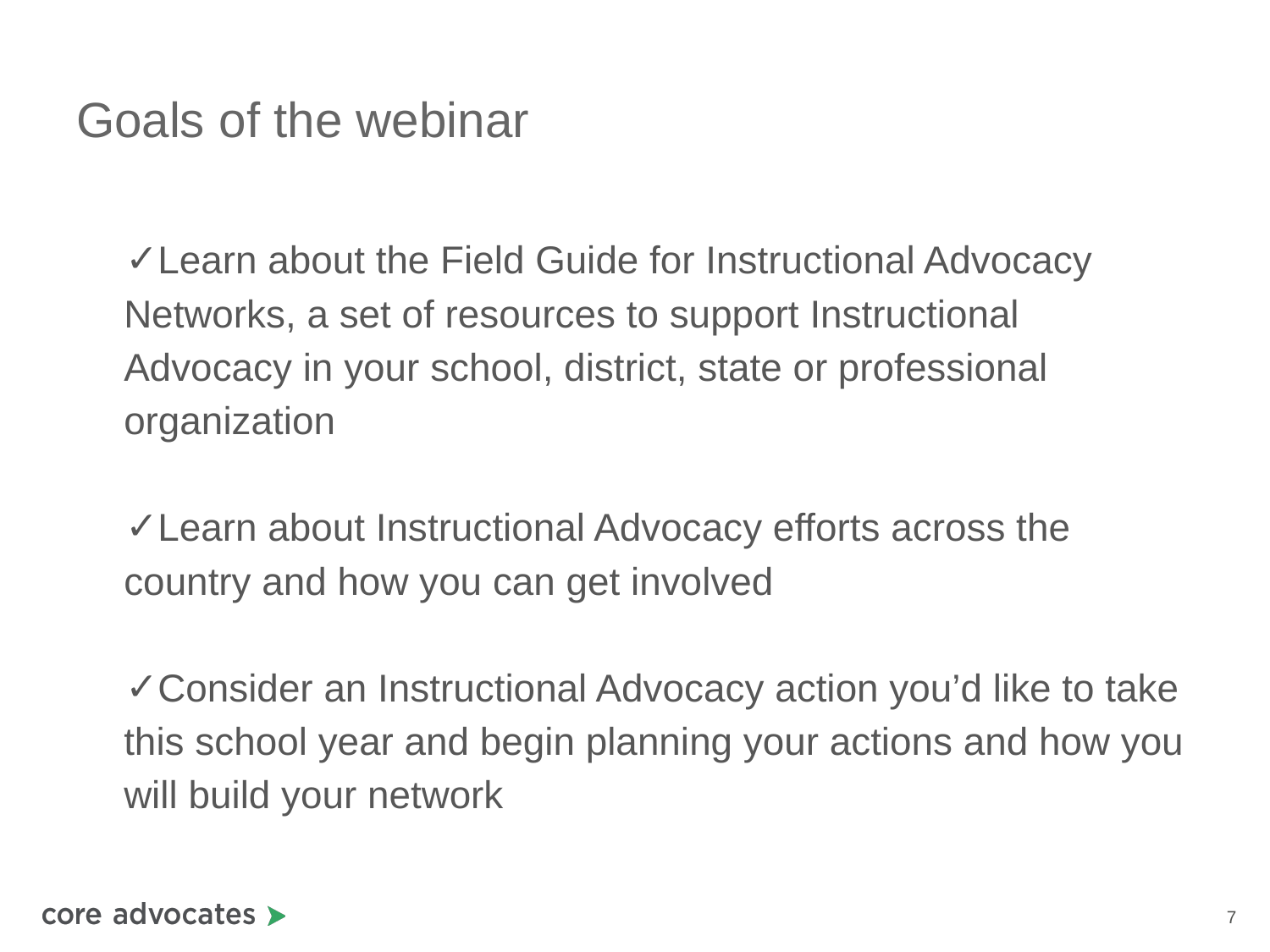

# Goals of the webinar
Learn about the Field Guide for Instructional Advocacy Networks, a set of resources to support Instructional Advocacy in your school, district, state or professional organization

Learn about Instructional Advocacy efforts across the country and how you can get involved

Consider an Instructional Advocacy action you’d like to take this school year and begin planning your actions and how you will build your network